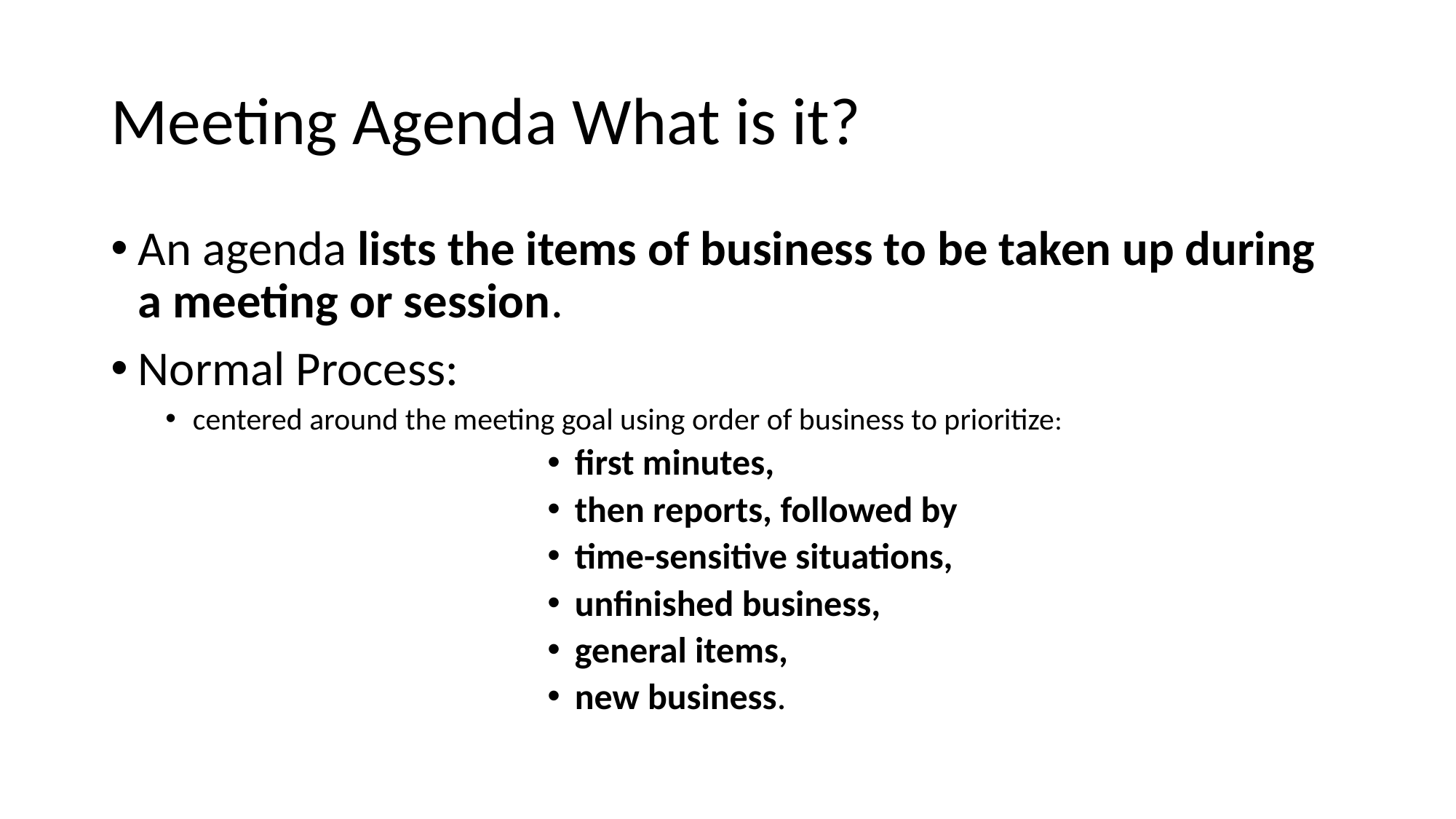

# Meeting Agenda What is it?
An agenda lists the items of business to be taken up during a meeting or session.
Normal Process:
centered around the meeting goal using order of business to prioritize:
first minutes,
then reports, followed by
time-sensitive situations,
unfinished business,
general items,
new business.